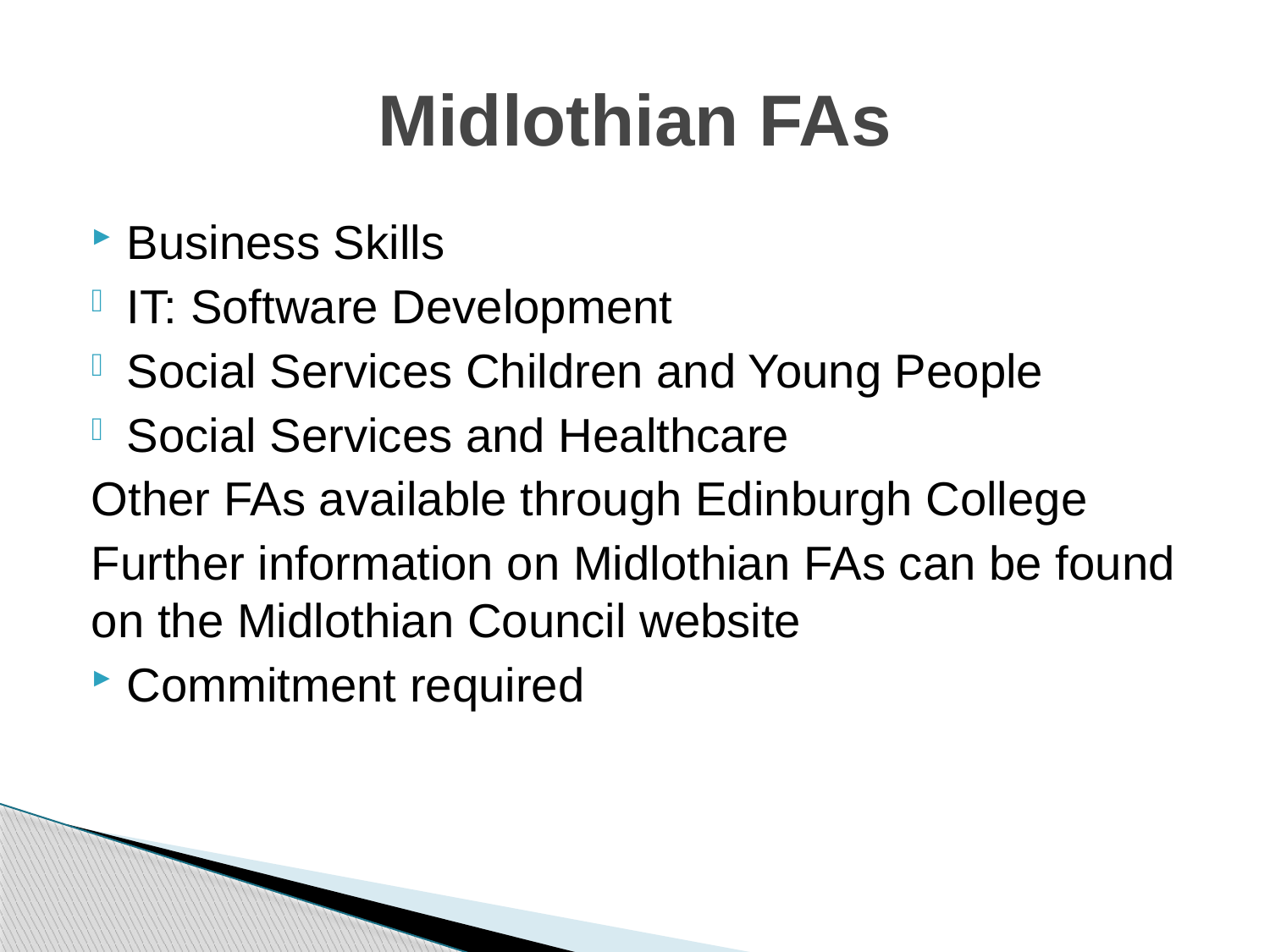

# Midlothian FAs
Business Skills
IT: Software Development
Social Services Children and Young People
Social Services and Healthcare
Other FAs available through Edinburgh College
Further information on Midlothian FAs can be found on the Midlothian Council website
Commitment required